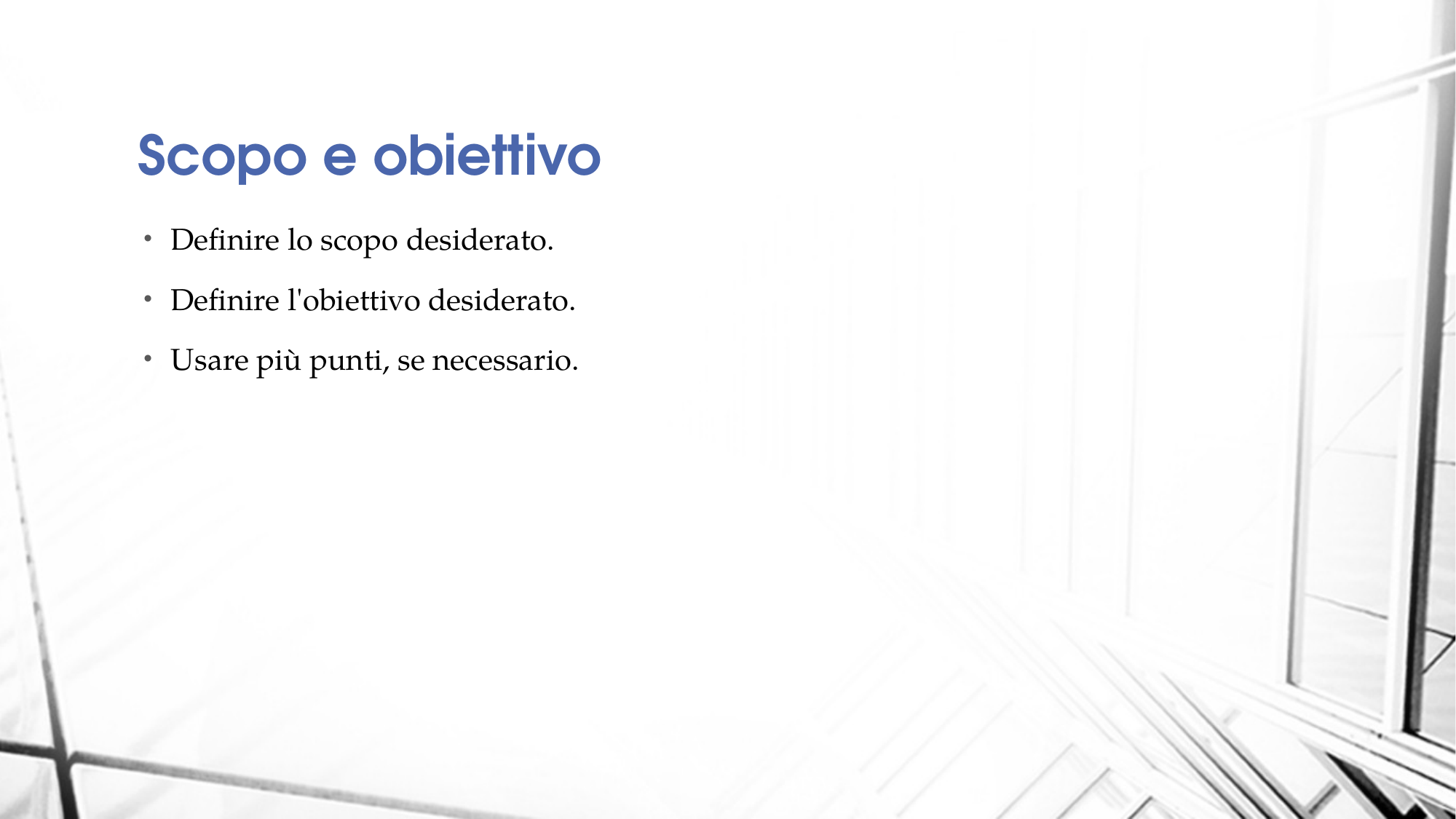

# Scopo e obiettivo
Definire lo scopo desiderato.
Definire l'obiettivo desiderato.
Usare più punti, se necessario.